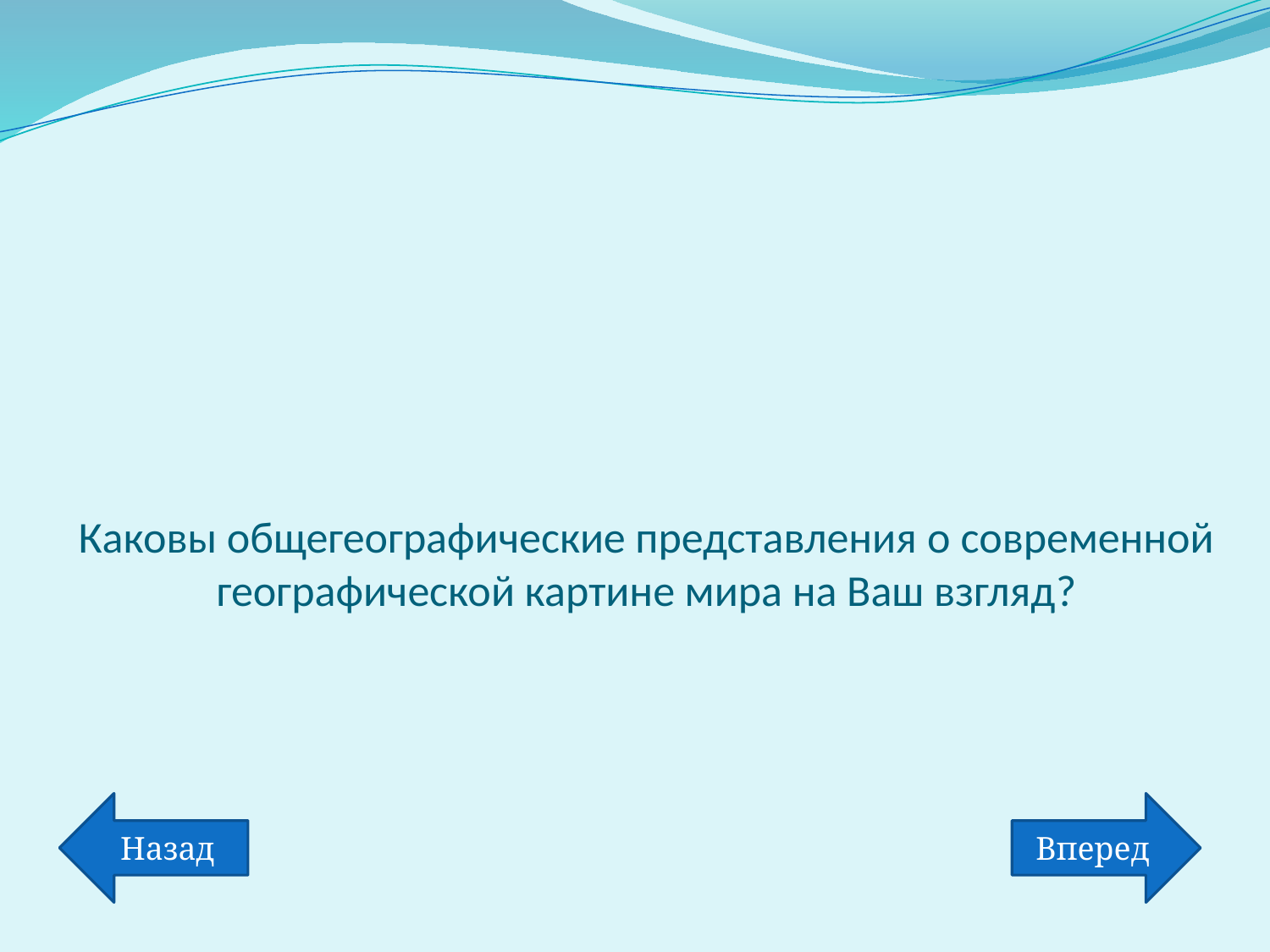

# Каковы общегеографические представления о современной географической картине мира на Ваш взгляд?
Назад
Вперед